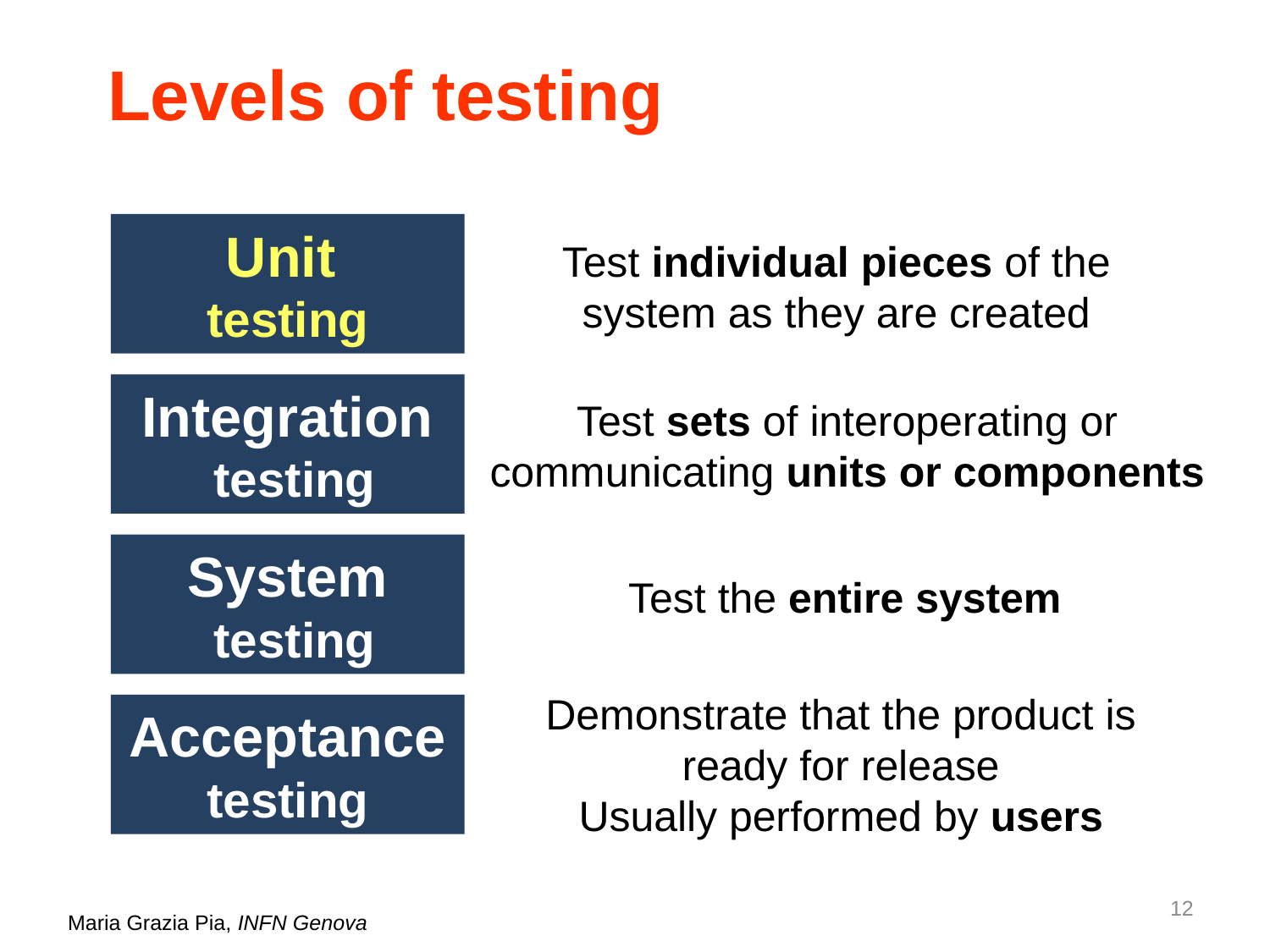

# Levels of testing
Unit
testing
Test individual pieces of the system as they are created
Integration
 testing
Test sets of interoperating or communicating units or components
System
 testing
Test the entire system
Demonstrate that the product is ready for release
Usually performed by users
Acceptance testing
12